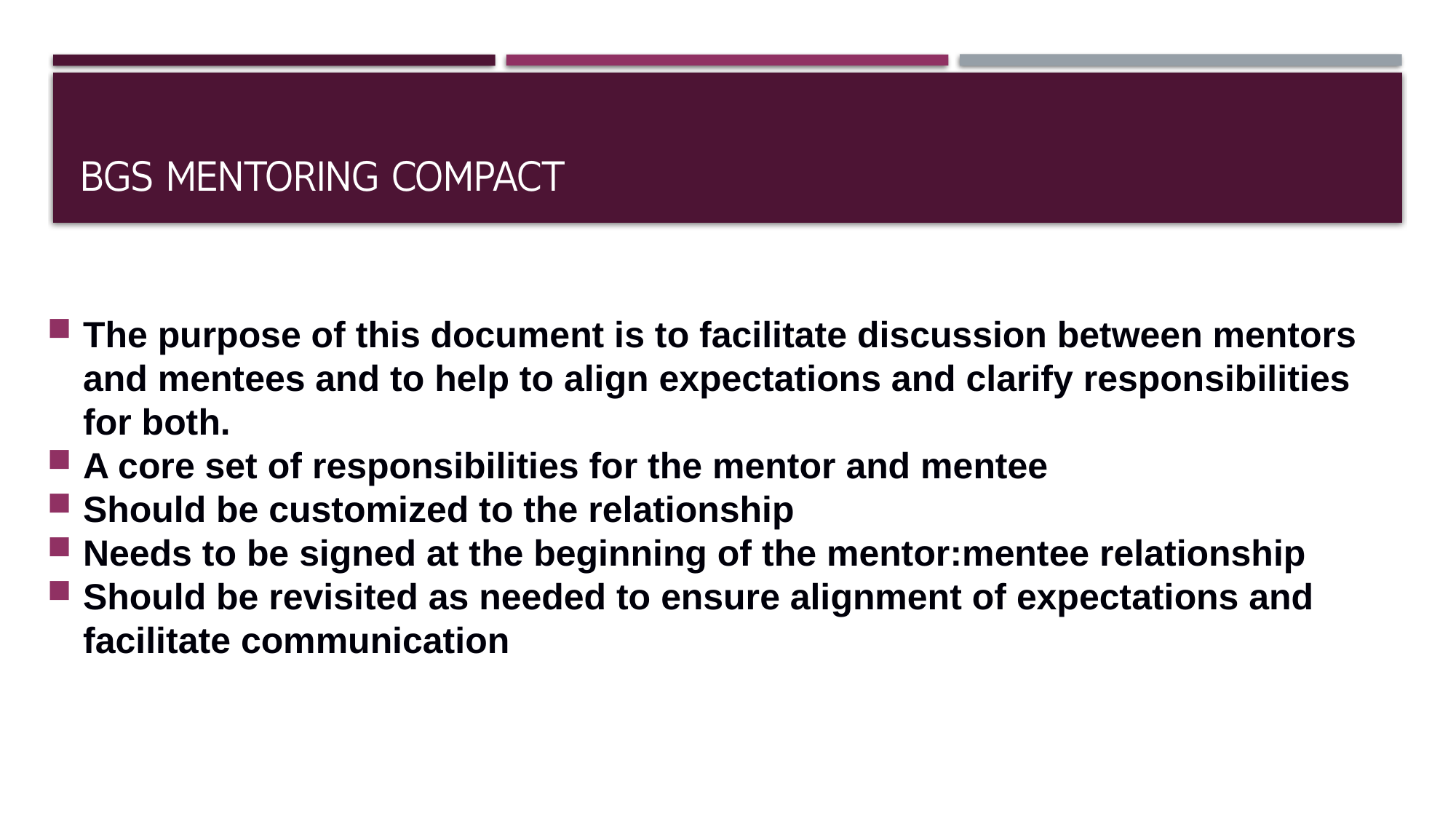

# BGS Mentoring CompaCT

The purpose of this document is to facilitate discussion between mentors and mentees and to help to align expectations and clarify responsibilities for both.
A core set of responsibilities for the mentor and mentee
Should be customized to the relationship
Needs to be signed at the beginning of the mentor:mentee relationship
Should be revisited as needed to ensure alignment of expectations and facilitate communication